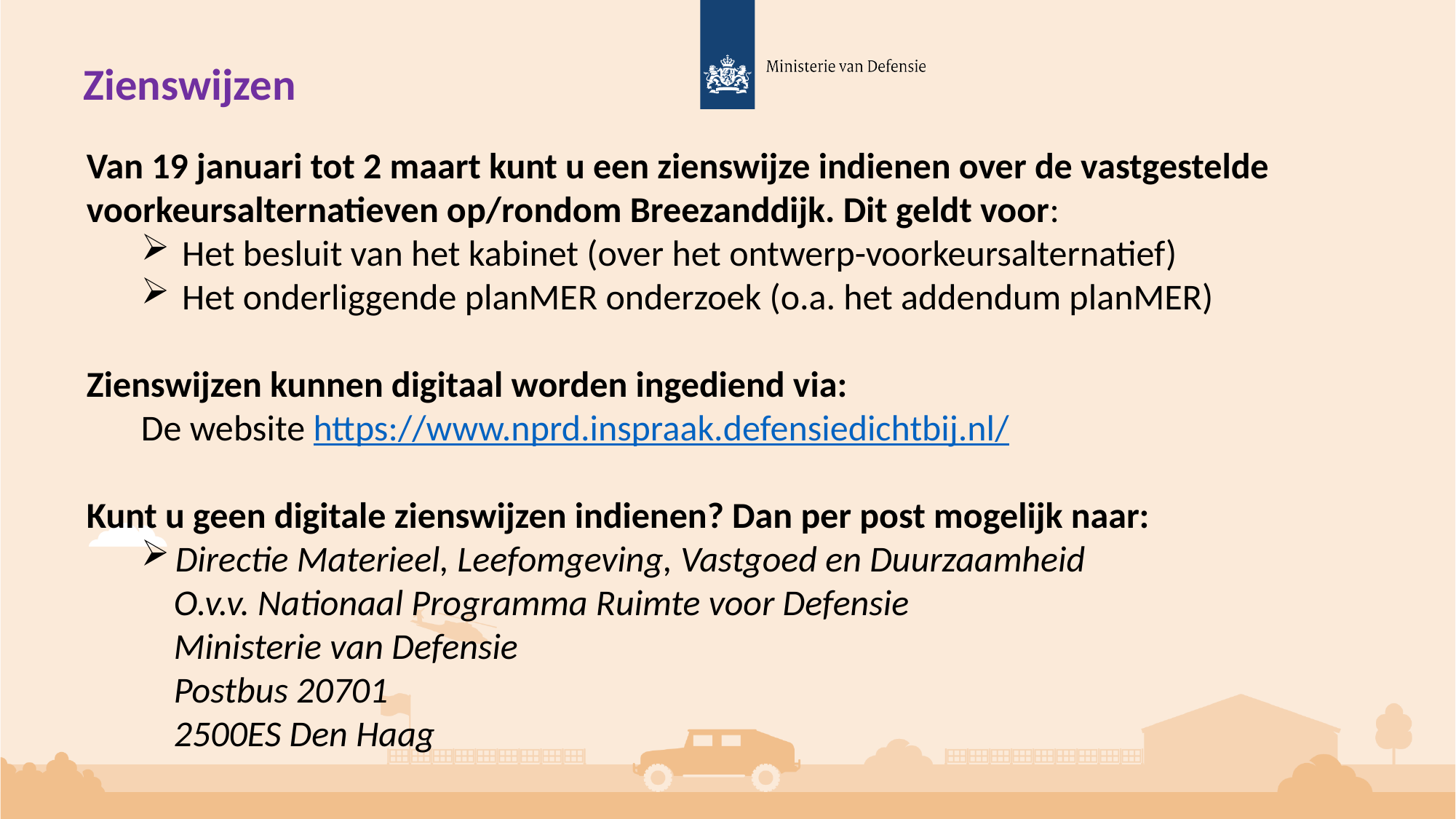

Zienswijzen

Van 19 januari tot 2 maart kunt u een zienswijze indienen over de vastgestelde voorkeursalternatieven op/rondom Breezanddijk. Dit geldt voor:
Het besluit van het kabinet (over het ontwerp-voorkeursalternatief)
Het onderliggende planMER onderzoek (o.a. het addendum planMER)

Zienswijzen kunnen digitaal worden ingediend via:
De website https://www.nprd.inspraak.defensiedichtbij.nl/

Kunt u geen digitale zienswijzen indienen? Dan per post mogelijk naar:
Directie Materieel, Leefomgeving, Vastgoed en Duurzaamheid
    O.v.v. Nationaal Programma Ruimte voor Defensie
    Ministerie van Defensie
    Postbus 20701
    2500ES Den Haag